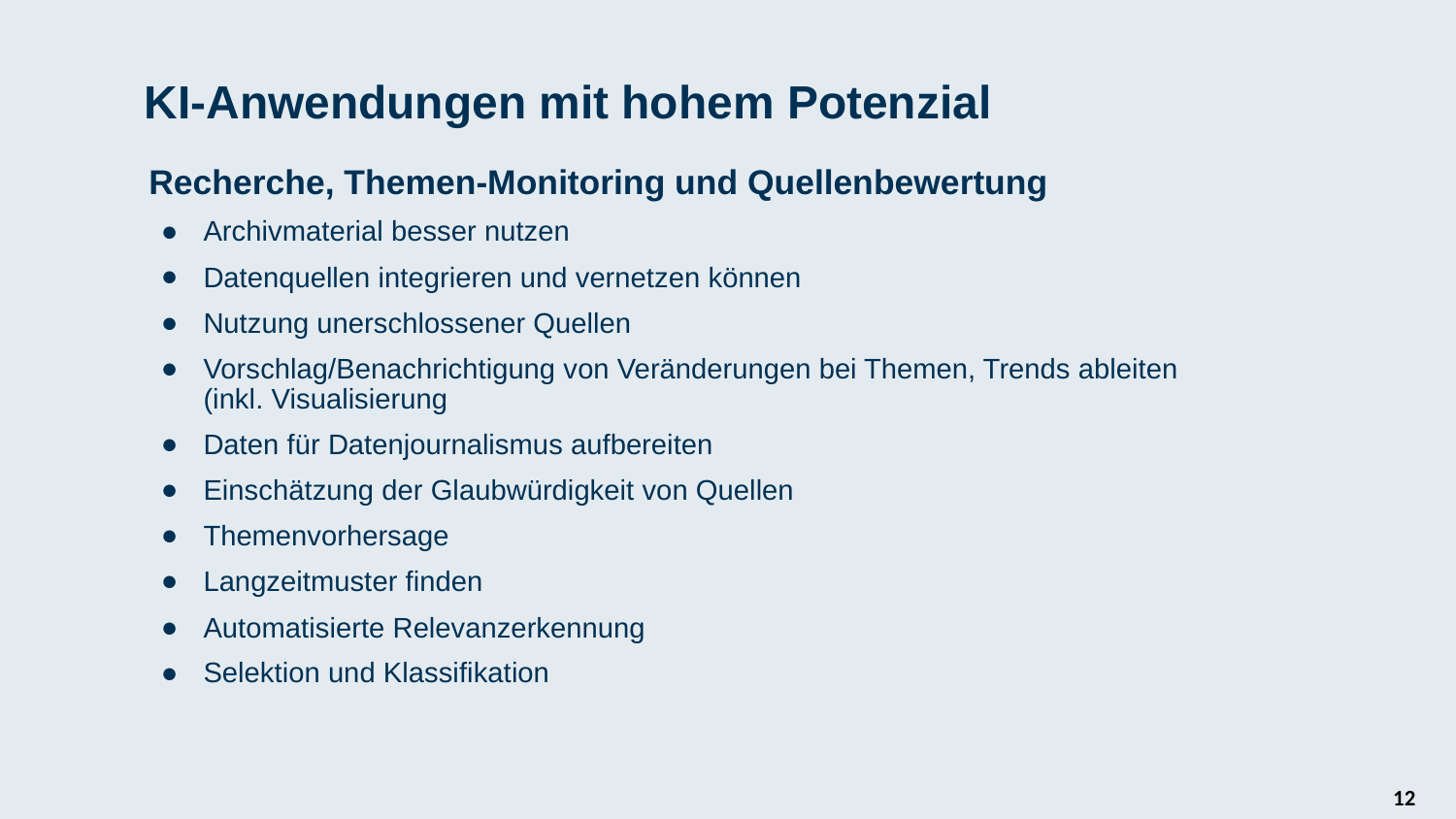

# KI-Anwendungen mit hohem Potenzial
Recherche, Themen-Monitoring und Quellenbewertung
Archivmaterial besser nutzen
Datenquellen integrieren und vernetzen können
Nutzung unerschlossener Quellen
Vorschlag/Benachrichtigung von Veränderungen bei Themen, Trends ableiten (inkl. Visualisierung
Daten für Datenjournalismus aufbereiten
Einschätzung der Glaubwürdigkeit von Quellen
Themenvorhersage
Langzeitmuster finden
Automatisierte Relevanzerkennung
Selektion und Klassifikation

12